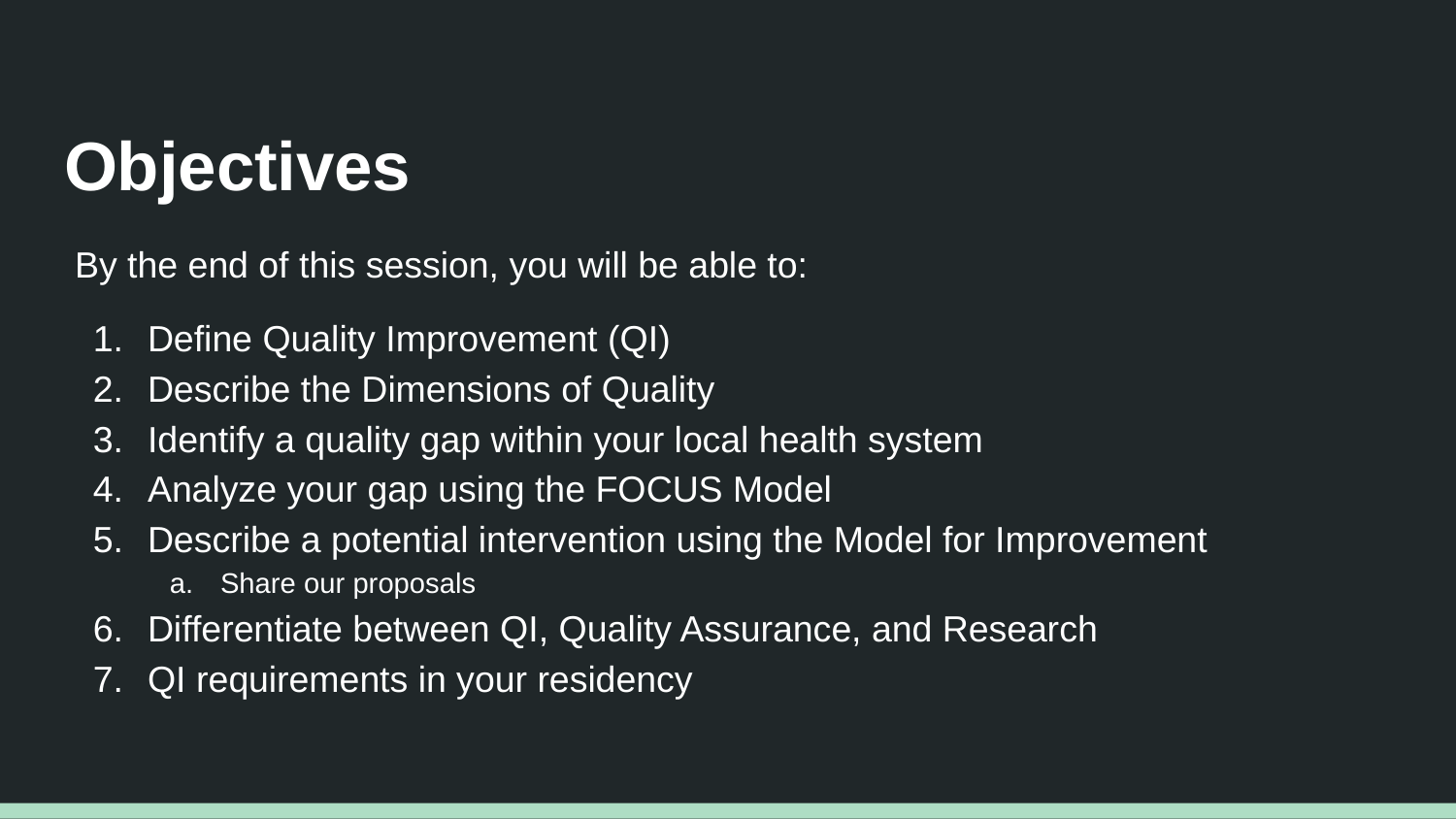

# Objectives
By the end of this session, you will be able to:
Define Quality Improvement (QI)
Describe the Dimensions of Quality
Identify a quality gap within your local health system
Analyze your gap using the FOCUS Model
Describe a potential intervention using the Model for Improvement
Share our proposals
Differentiate between QI, Quality Assurance, and Research
QI requirements in your residency